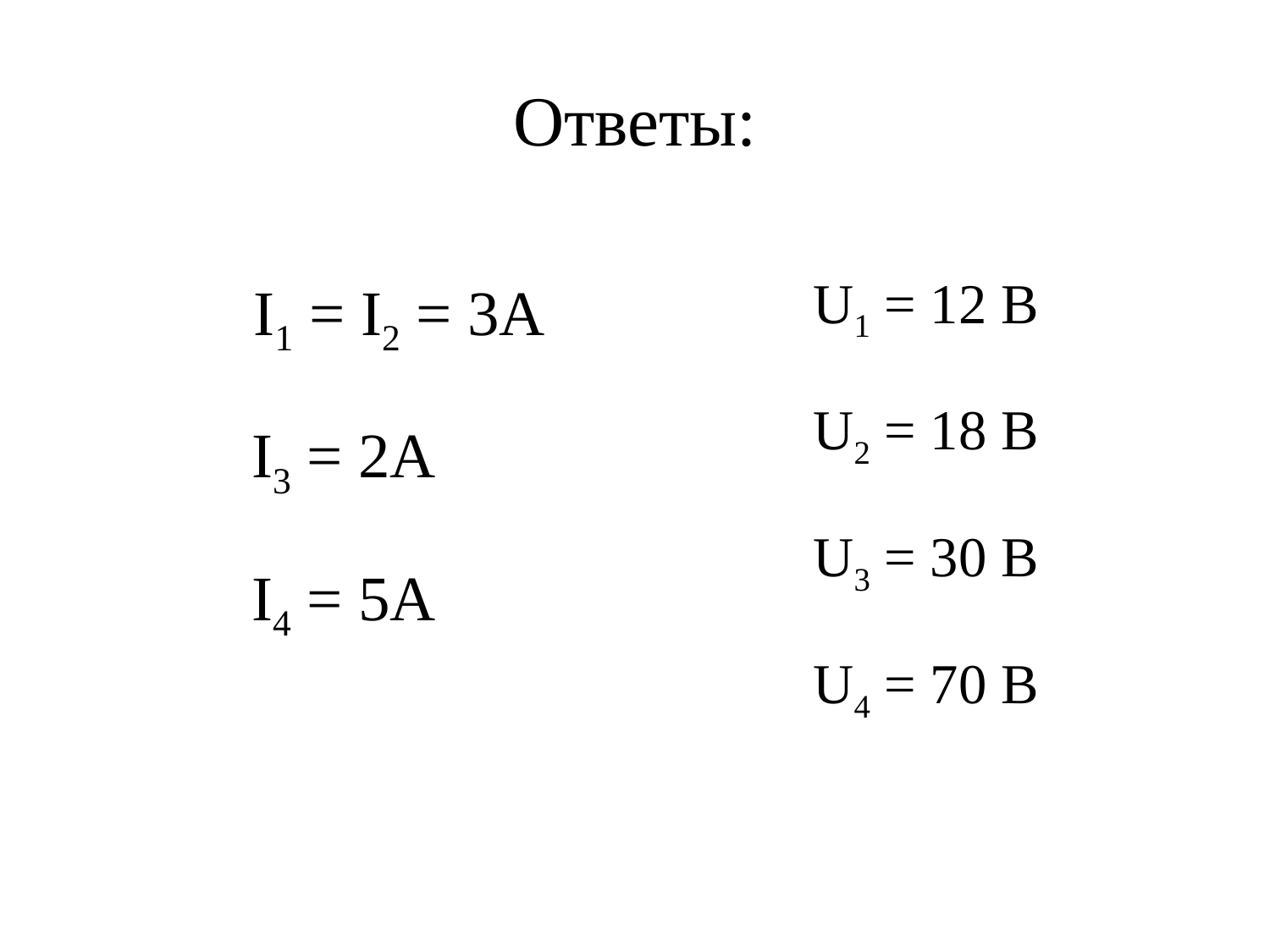

# Ответы:
       I1 = I2 = 3А
I3 = 2А
I4 = 5А
U1 = 12 В
U2 = 18 В
U3 = 30 В
U4 = 70 В